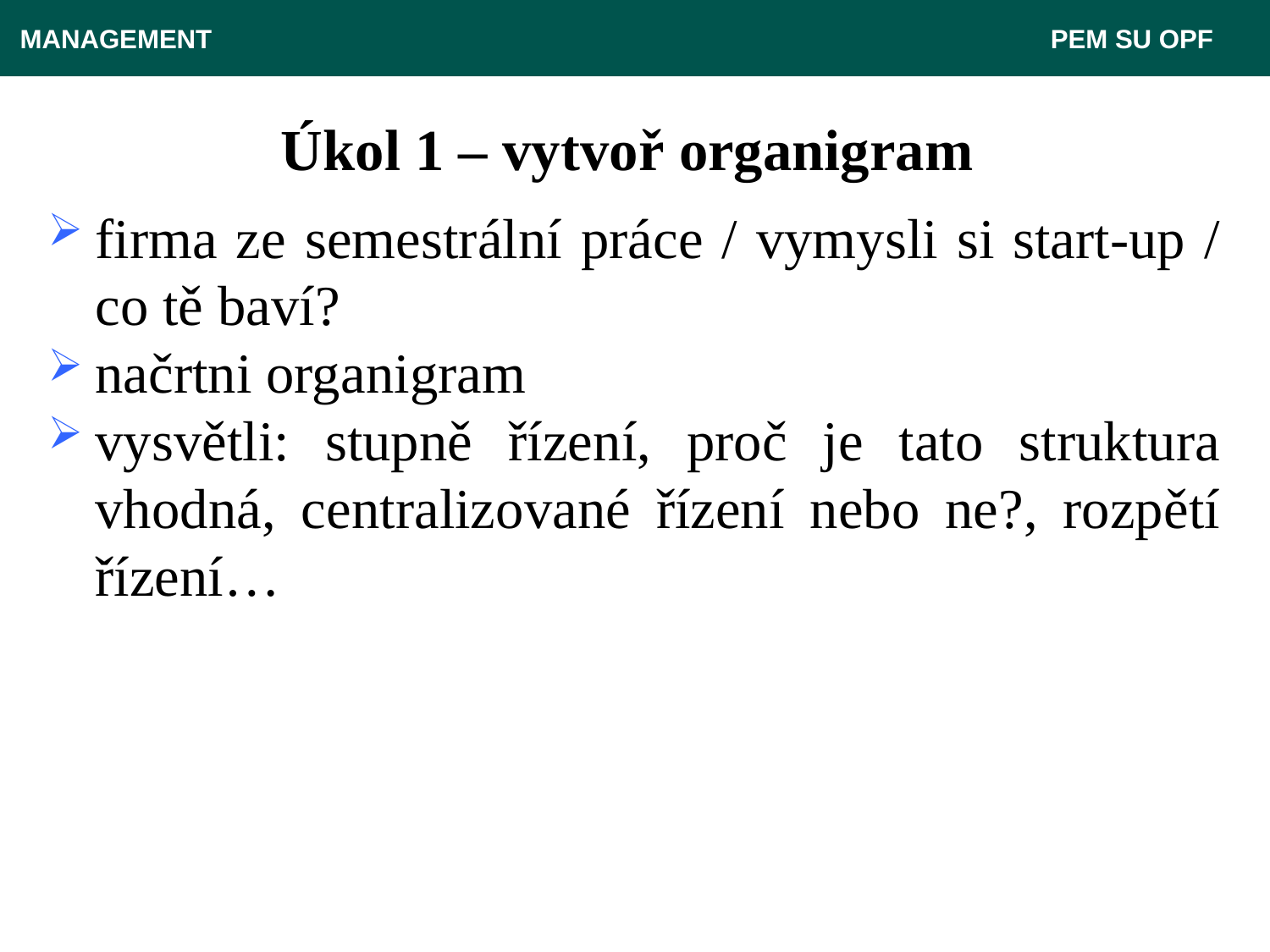

MANAGEMENT 							   PEM SU OPF
# Úkol 1 – vytvoř organigram
firma ze semestrální práce / vymysli si start-up / co tě baví?
načrtni organigram
vysvětli: stupně řízení, proč je tato struktura vhodná, centralizované řízení nebo ne?, rozpětí řízení…